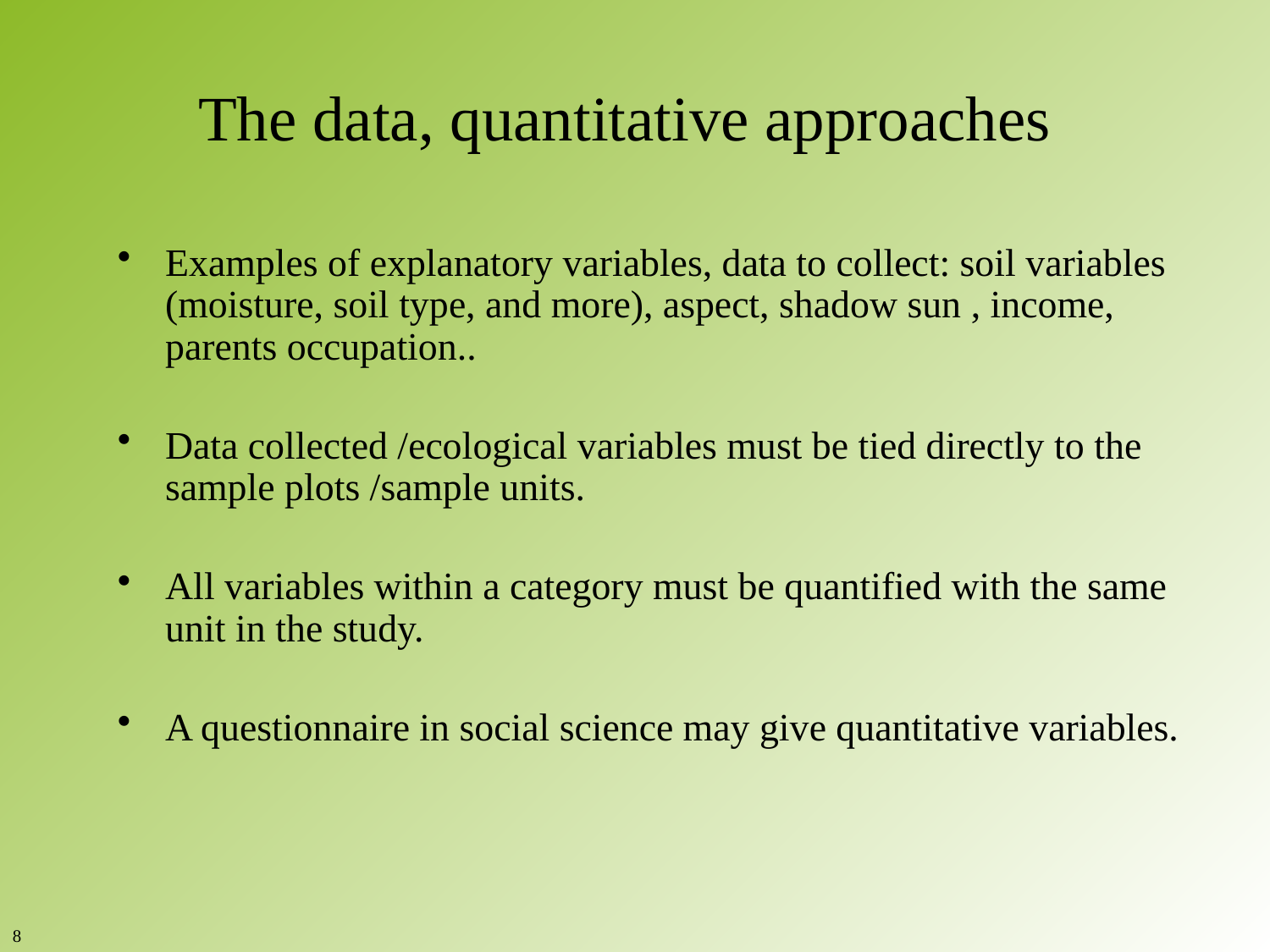

# The data, quantitative approaches

Examples of explanatory variables, data to collect: soil variables (moisture, soil type, and more), aspect, shadow sun , income, parents occupation..

Data collected /ecological variables must be tied directly to the sample plots /sample units.

All variables within a category must be quantified with the same unit in the study.

A questionnaire in social science may give quantitative variables.

8